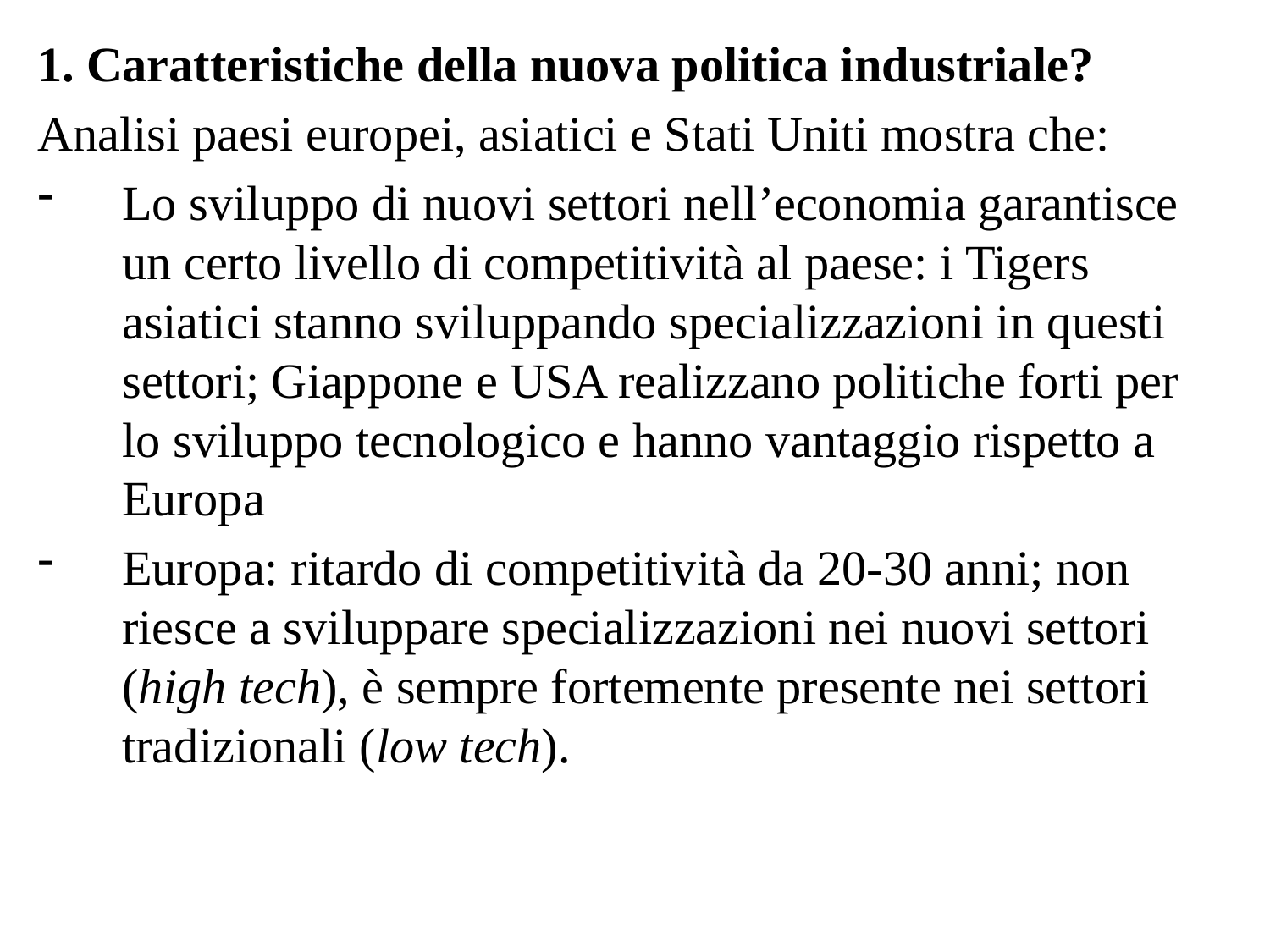

1. Caratteristiche della nuova politica industriale?
Analisi paesi europei, asiatici e Stati Uniti mostra che:
Lo sviluppo di nuovi settori nell’economia garantisce un certo livello di competitività al paese: i Tigers asiatici stanno sviluppando specializzazioni in questi settori; Giappone e USA realizzano politiche forti per lo sviluppo tecnologico e hanno vantaggio rispetto a Europa
Europa: ritardo di competitività da 20-30 anni; non riesce a sviluppare specializzazioni nei nuovi settori (high tech), è sempre fortemente presente nei settori tradizionali (low tech).